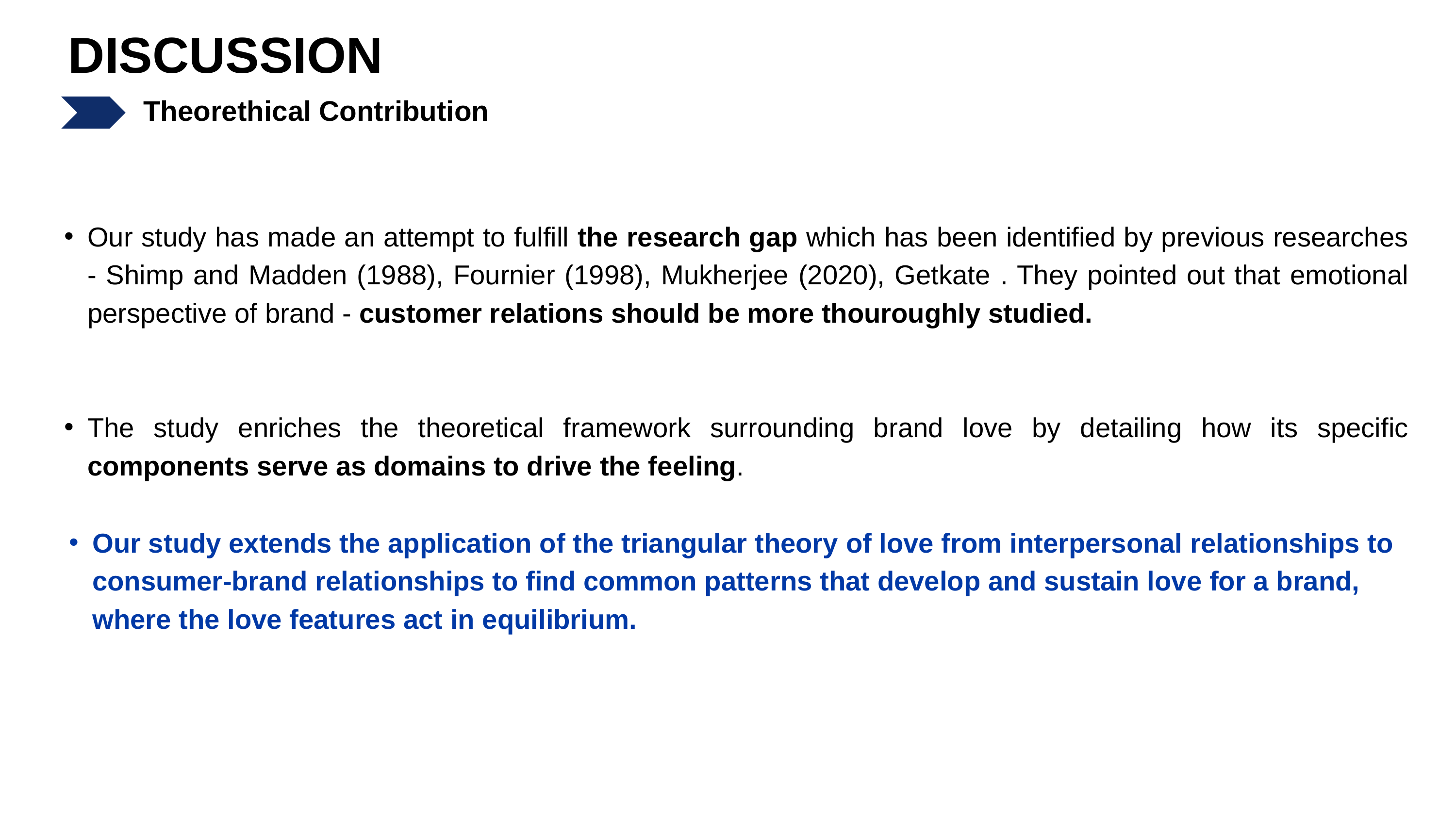

DISCUSSION
Theorethical Contribution

Our study has made an attempt to fulfill the research gap which has been identified by previous researches - Shimp and Madden (1988), Fournier (1998), Mukherjee (2020), Getkate . They pointed out that emotional perspective of brand - customer relations should be more thouroughly studied.

The study enriches the theoretical framework surrounding brand love by detailing how its specific components serve as domains to drive the feeling.

Our study extends the application of the triangular theory of love from interpersonal relationships to consumer-brand relationships to find common patterns that develop and sustain love for a brand, where the love features act in equilibrium.